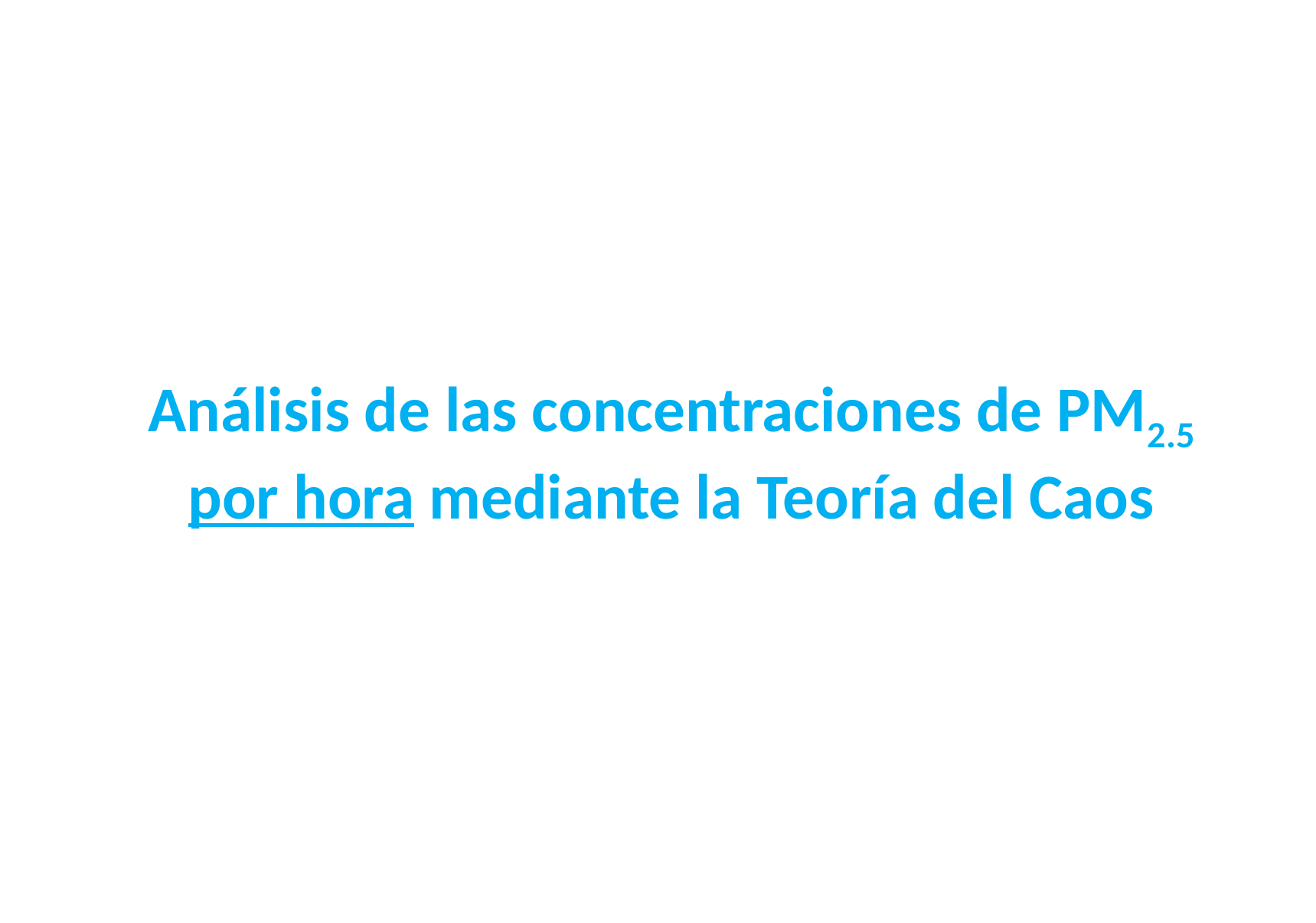

Análisis de las concentraciones de PM2.5 por hora mediante la Teoría del Caos